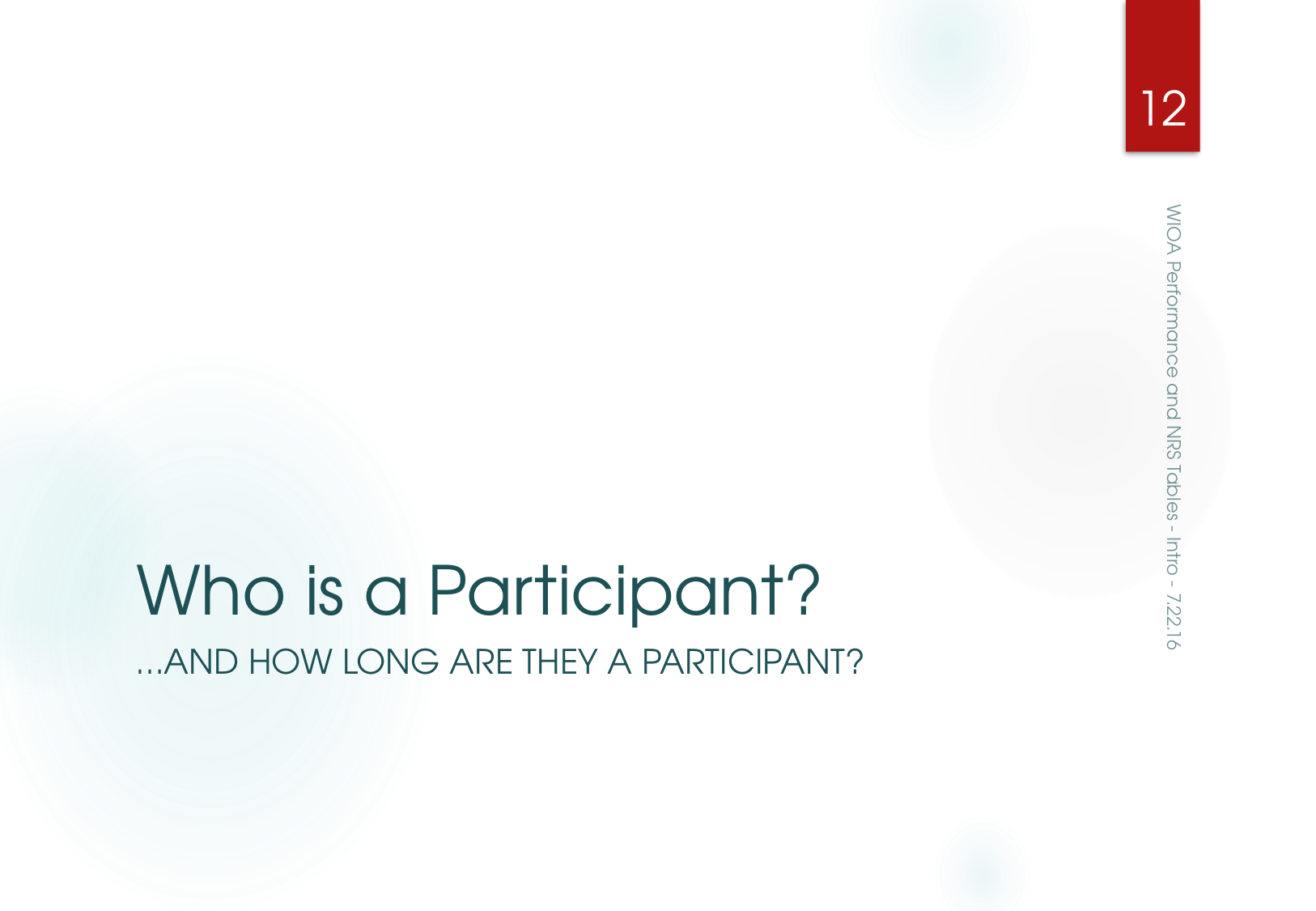

12
# Who is a Participant?
WIOA Performance and NRS Tables - Intro - 7.22.16
…And how long are they a participant?